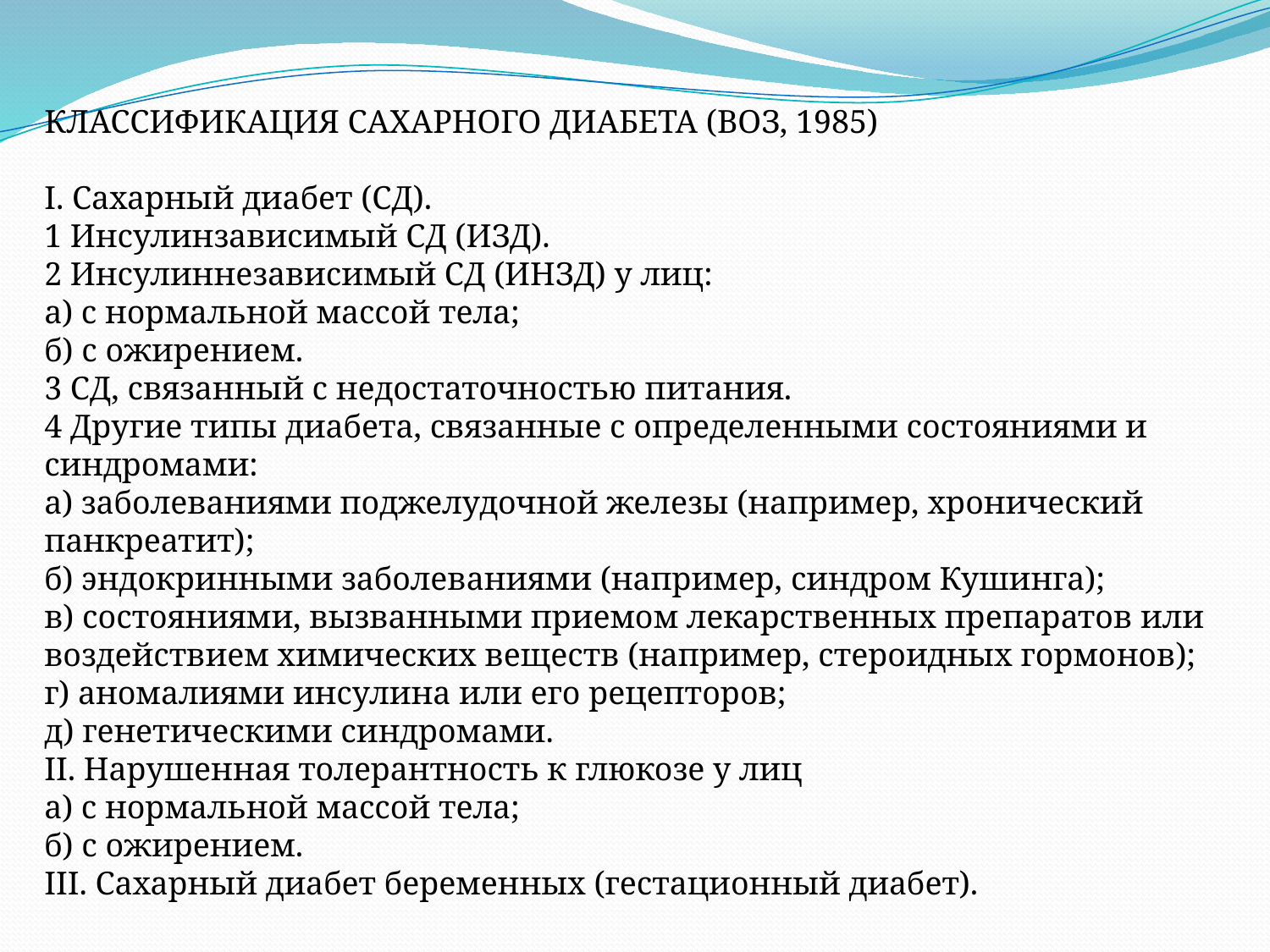

КЛАССИФИКАЦИЯ САХАРНОГО ДИАБЕТА (ВОЗ, 1985)

I. Сахарный диабет (СД).
1 Инсулинзависимый СД (ИЗД).
2 Инсулиннезависимый СД (ИНЗД) у лиц:
а) с нормальной массой тела;
б) с ожирением.
3 СД, связанный с недостаточностью питания.
4 Другие типы диабета, связанные с определенными состояниями и синдромами:
а) заболеваниями поджелудочной железы (например, хронический панкреатит);
б) эндокринными заболеваниями (например, синдром Кушинга);
в) состояниями, вызванными приемом лекарственных препаратов или воздействием химических веществ (например, стероидных гормонов);
г) аномалиями инсулина или его рецепторов;
д) генетическими синдромами.
II. Нарушенная толерантность к глюкозе у лиц
а) с нормальной массой тела;
б) с ожирением.
III. Сахарный диабет беременных (гестационный диабет).